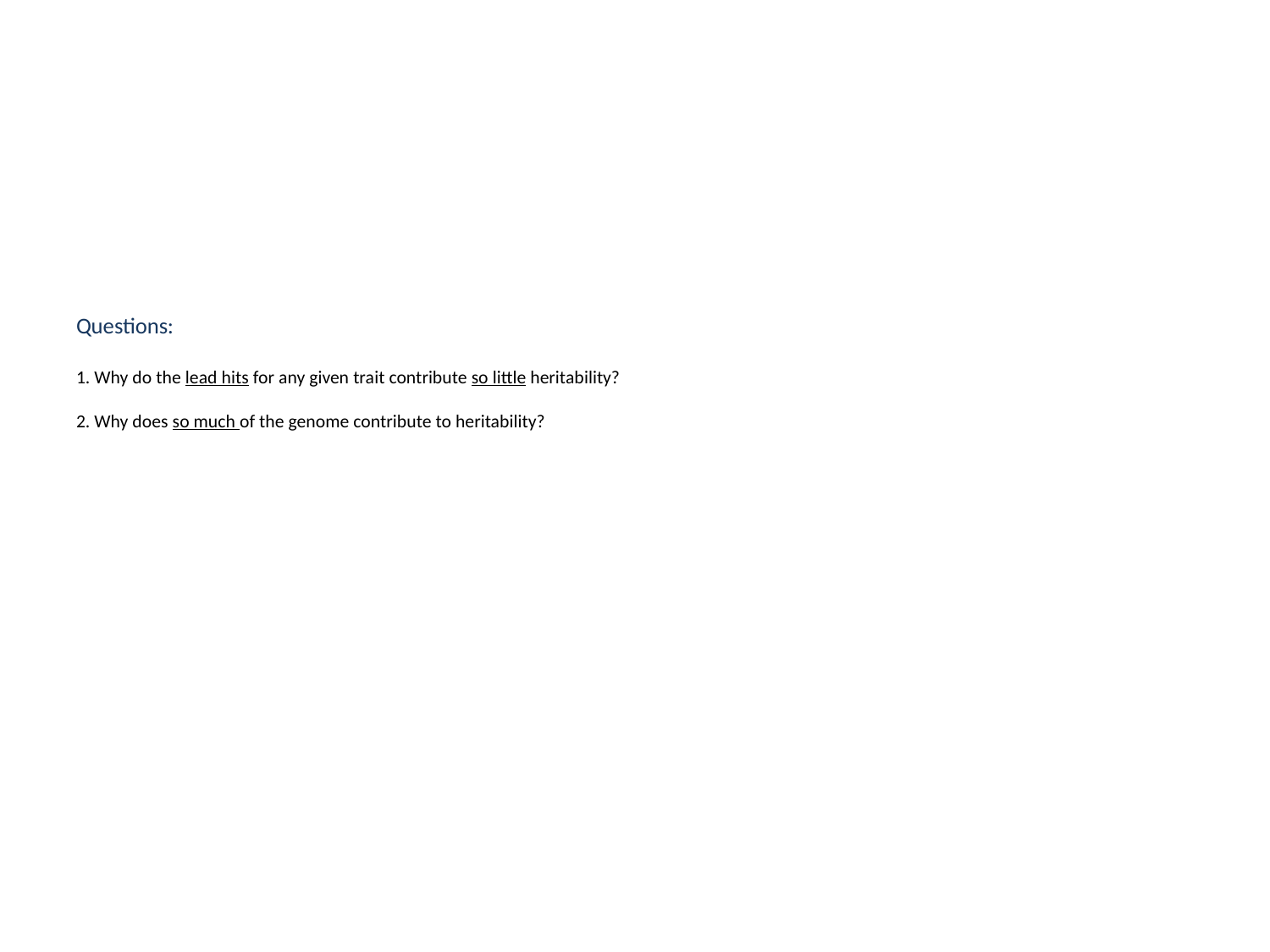

# Questions: 1. Why do the lead hits for any given trait contribute so little heritability? 2. Why does so much of the genome contribute to heritability?